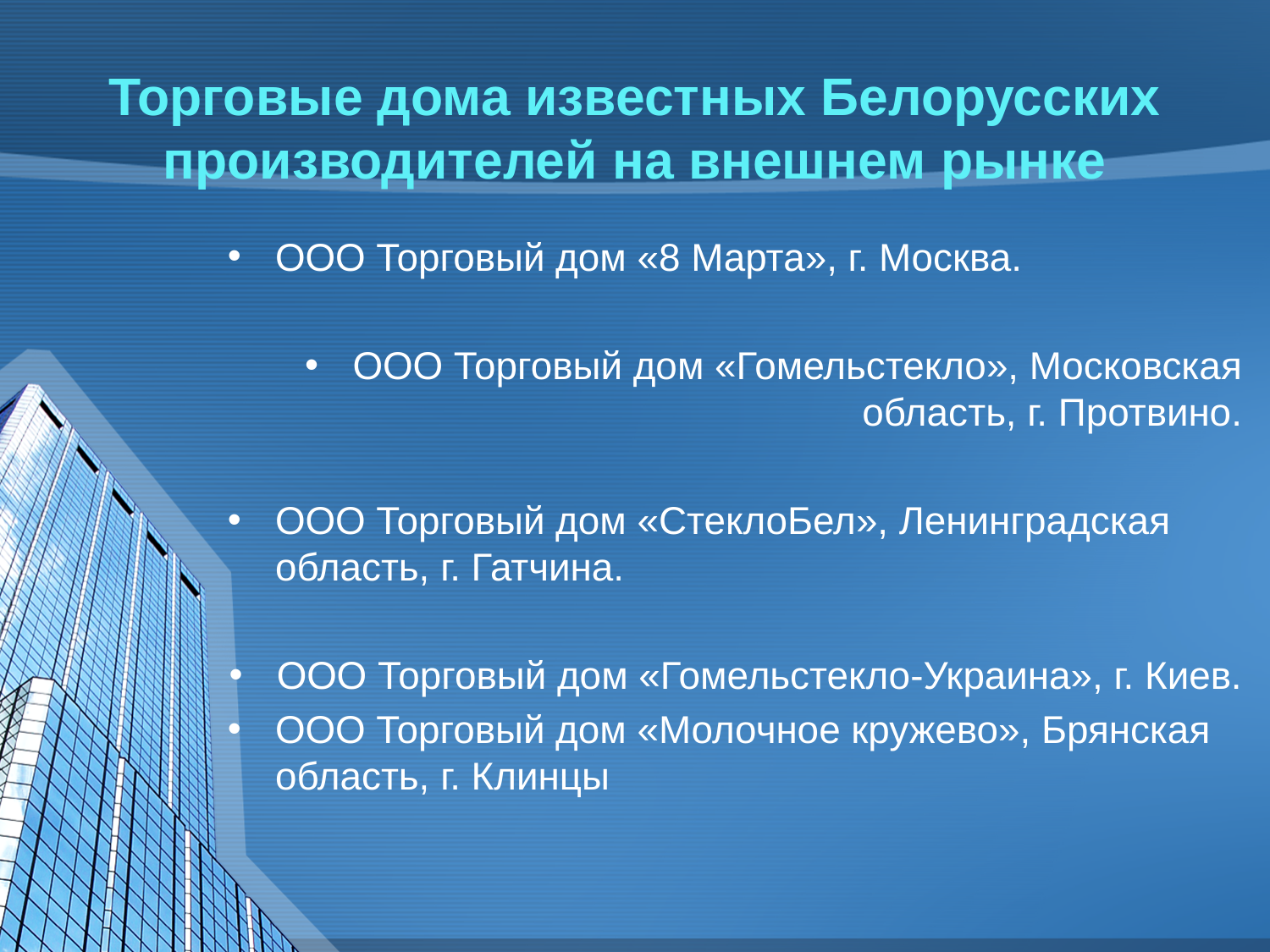

# Торговые дома известных Белорусских производителей на внешнем рынке
ООО Торговый дом «8 Марта», г. Москва.

ООО Торговый дом «Гомельстекло», Московская область, г. Протвино.

ООО Торговый дом «СтеклоБел», Ленинградская область, г. Гатчина.

ООО Торговый дом «Гомельстекло-Украина», г. Киев.
ООО Торговый дом «Молочное кружево», Брянская область, г. Клинцы